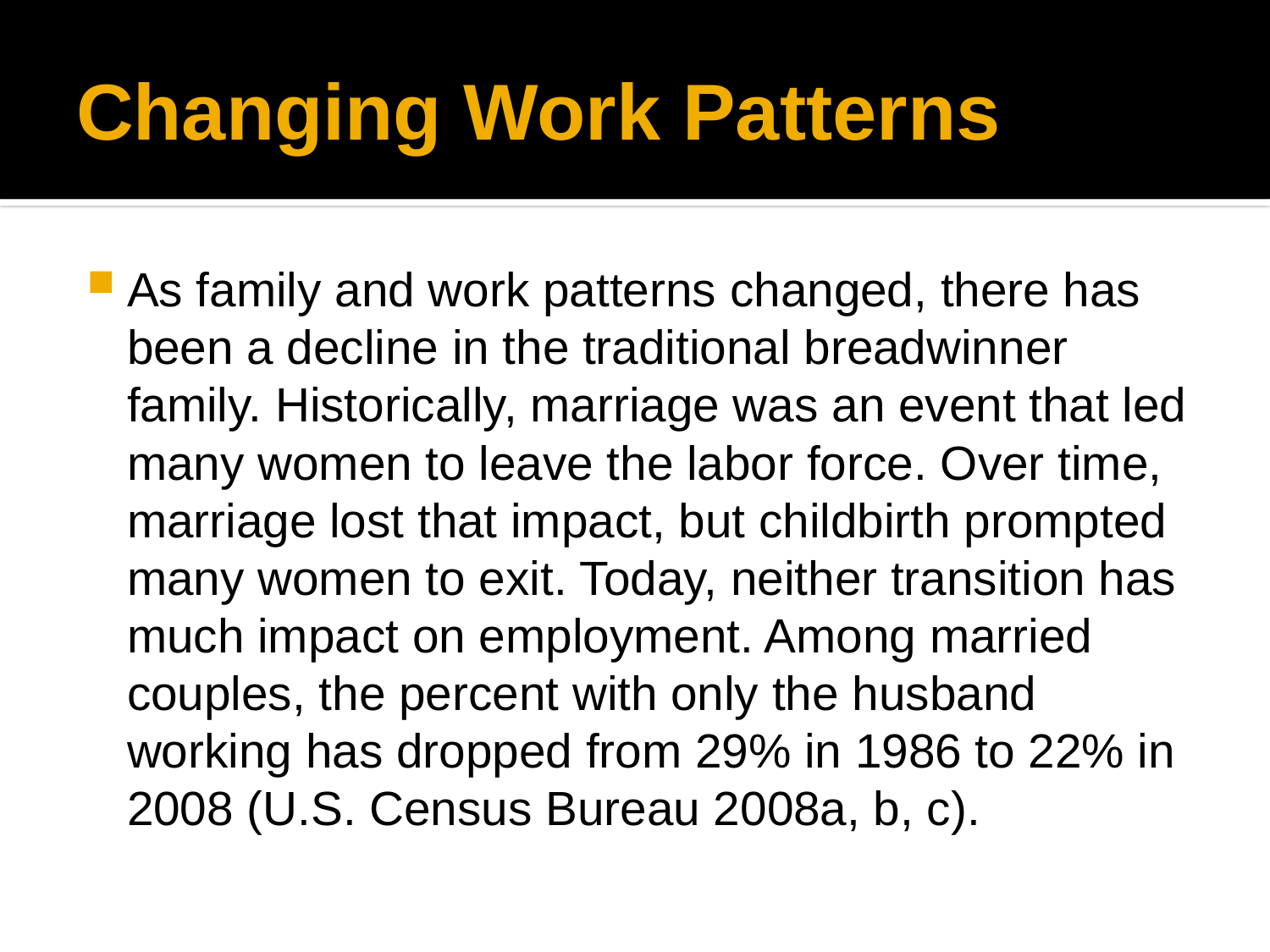

# Changing Work Patterns
As family and work patterns changed, there has been a decline in the traditional breadwinner family. Historically, marriage was an event that led many women to leave the labor force. Over time, marriage lost that impact, but childbirth prompted many women to exit. Today, neither transition has much impact on employment. Among married couples, the percent with only the husband working has dropped from 29% in 1986 to 22% in 2008 (U.S. Census Bureau 2008a, b, c).